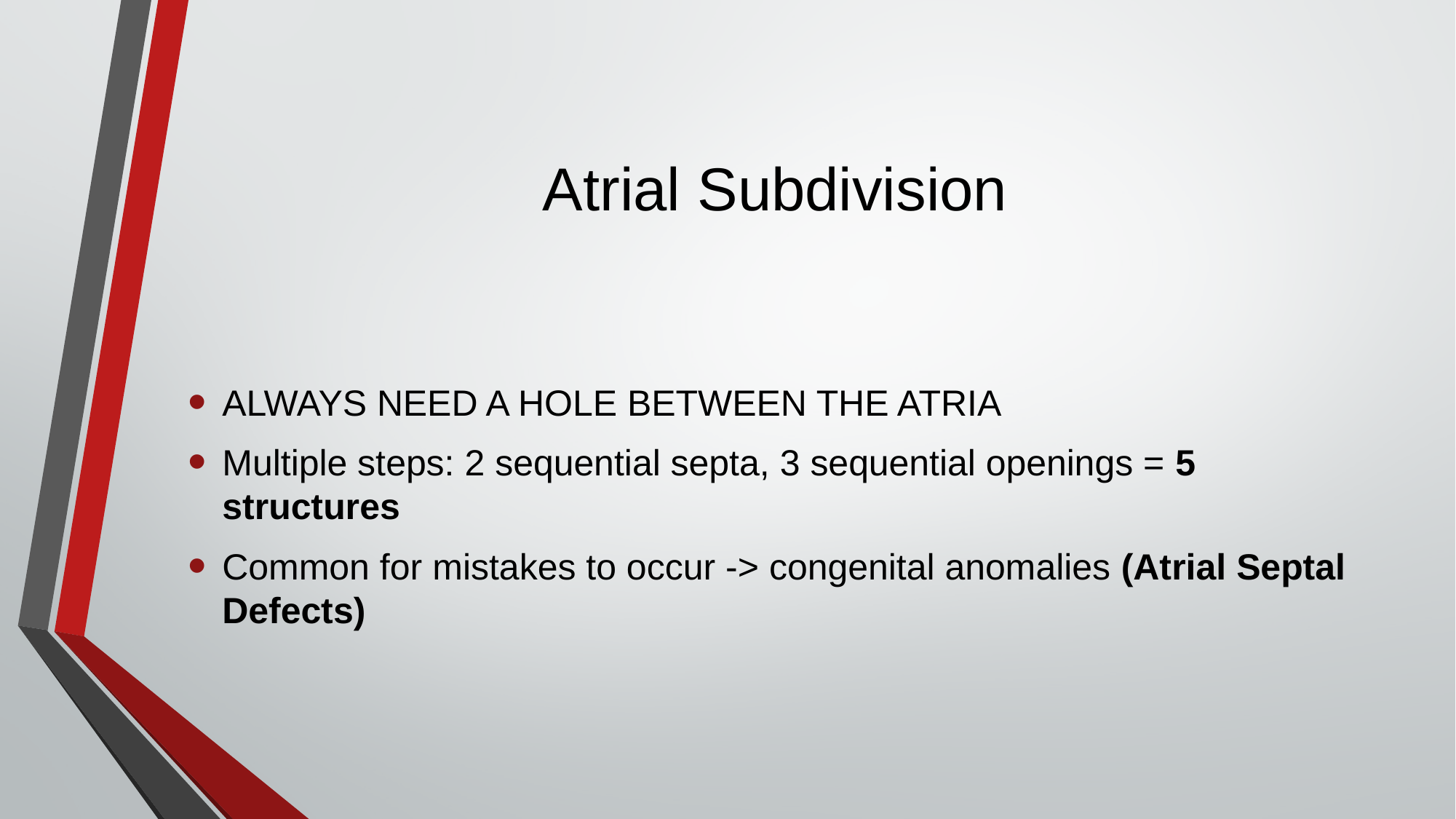

# Atrial Subdivision
ALWAYS NEED A HOLE BETWEEN THE ATRIA
Multiple steps: 2 sequential septa, 3 sequential openings = 5 structures
Common for mistakes to occur -> congenital anomalies (Atrial Septal Defects)